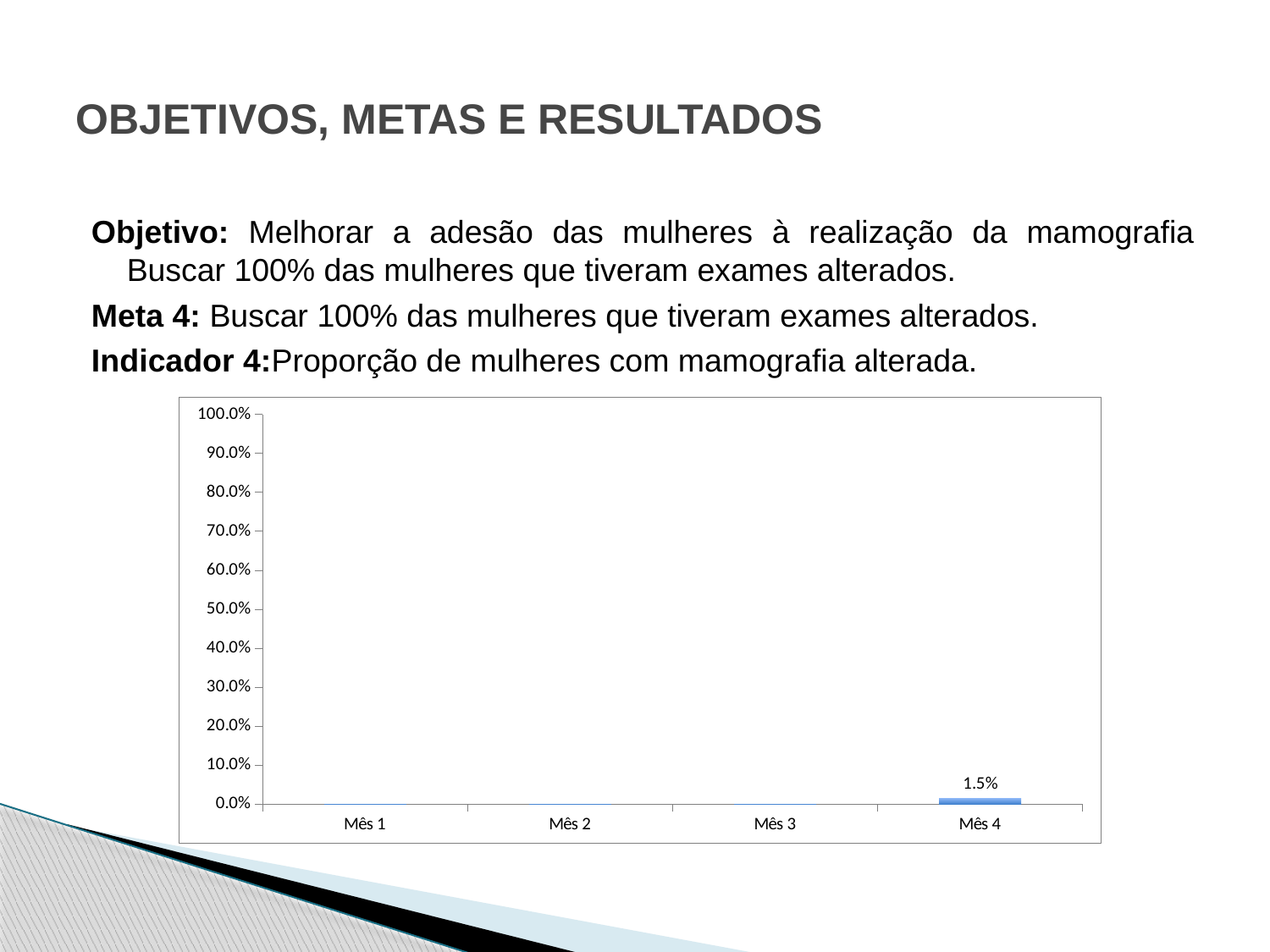

# OBJETIVOS, METAS E RESULTADOS
Objetivo: Melhorar a adesão das mulheres à realização da mamografia Buscar 100% das mulheres que tiveram exames alterados.
Meta 4: Buscar 100% das mulheres que tiveram exames alterados.
Indicador 4:Proporção de mulheres com mamografia alterada.

### Chart

| Category | Proporção de mulheres com mamografia alterada |
|---|---|
| Mês 1 | 0.0 |
| Mês 2 | 0.0 |
| Mês 3 | 0.0 |
| Mês 4 | 0.015384615384615422 |